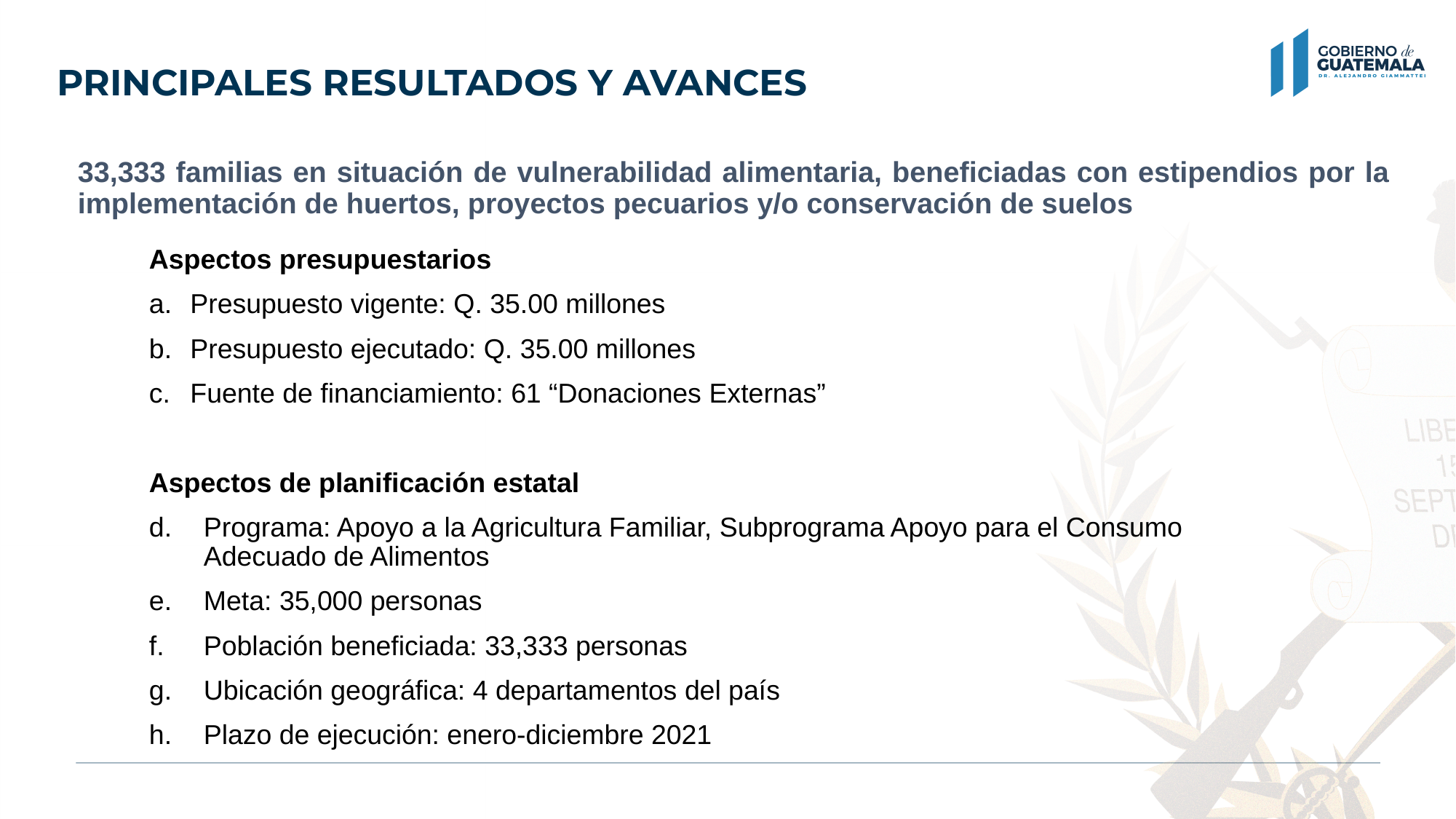

PRINCIPALES RESULTADOS Y AVANCES
33,333 familias en situación de vulnerabilidad alimentaria, beneficiadas con estipendios por la implementación de huertos, proyectos pecuarios y/o conservación de suelos

Aspectos presupuestarios
Presupuesto vigente: Q. 35.00 millones
Presupuesto ejecutado: Q. 35.00 millones
Fuente de financiamiento: 61 “Donaciones Externas”

Aspectos de planificación estatal
Programa: Apoyo a la Agricultura Familiar, Subprograma Apoyo para el Consumo Adecuado de Alimentos
Meta: 35,000 personas
Población beneficiada: 33,333 personas
Ubicación geográfica: 4 departamentos del país
Plazo de ejecución: enero-diciembre 2021